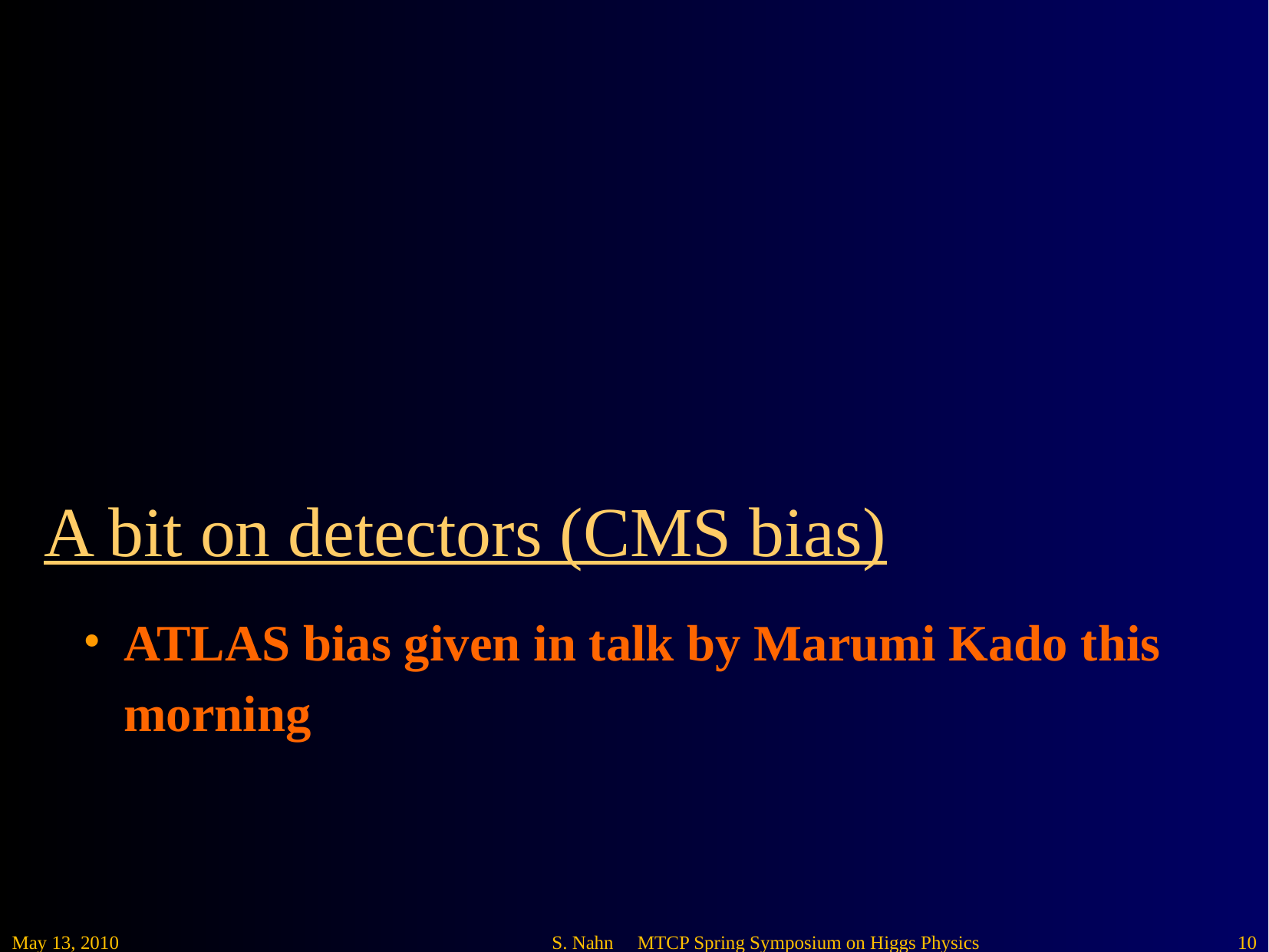

# A bit on detectors (CMS bias)
ATLAS bias given in talk by Marumi Kado this morning
May 13, 2010
S. Nahn     MTCP Spring Symposium on Higgs Physics
10